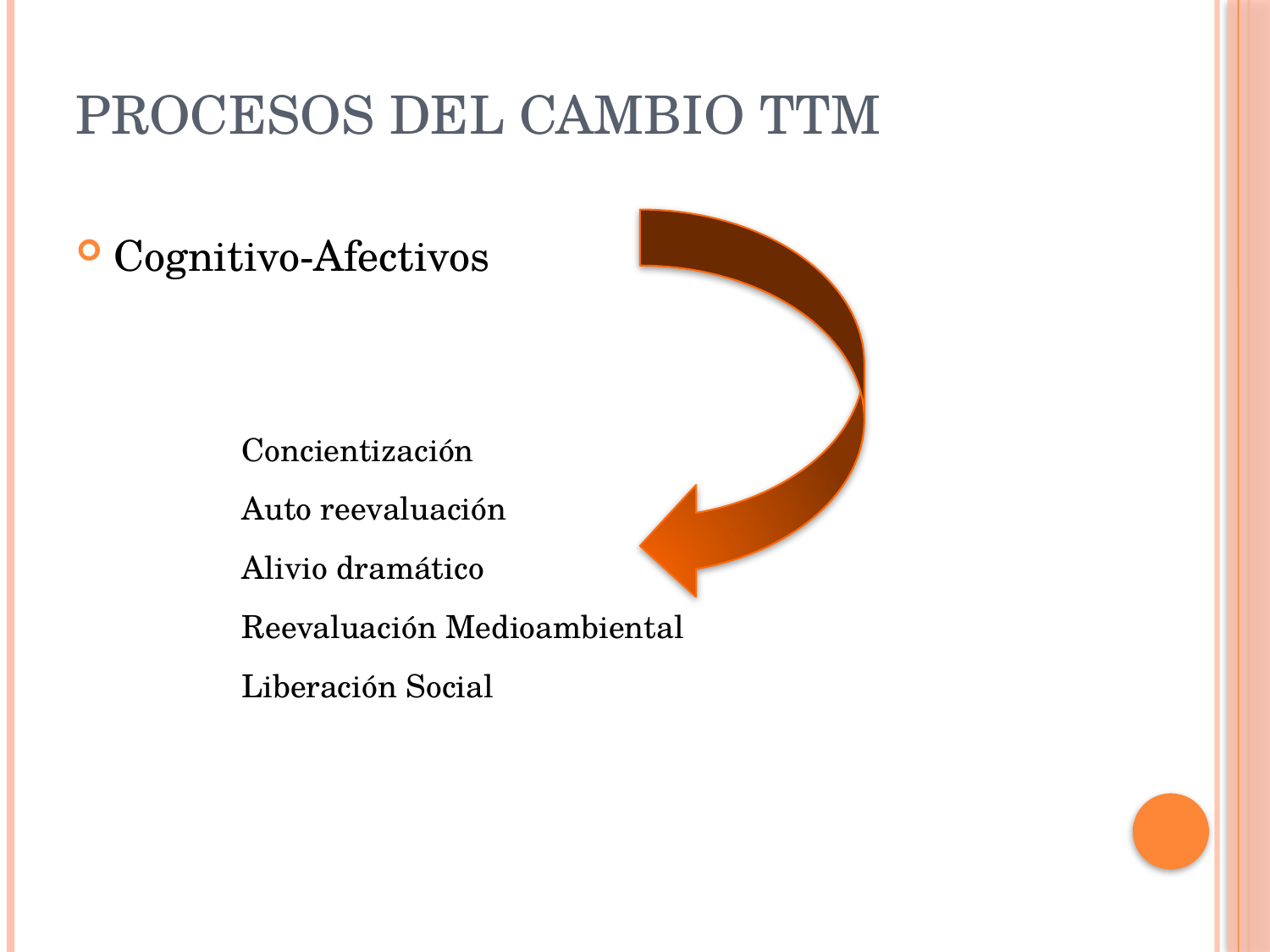

# PROCESOS DEL CAMBIO TTM

Cognitivo-Afectivos
Concientización
Auto reevaluación
Alivio dramático
Reevaluación Medioambiental
Liberación Social